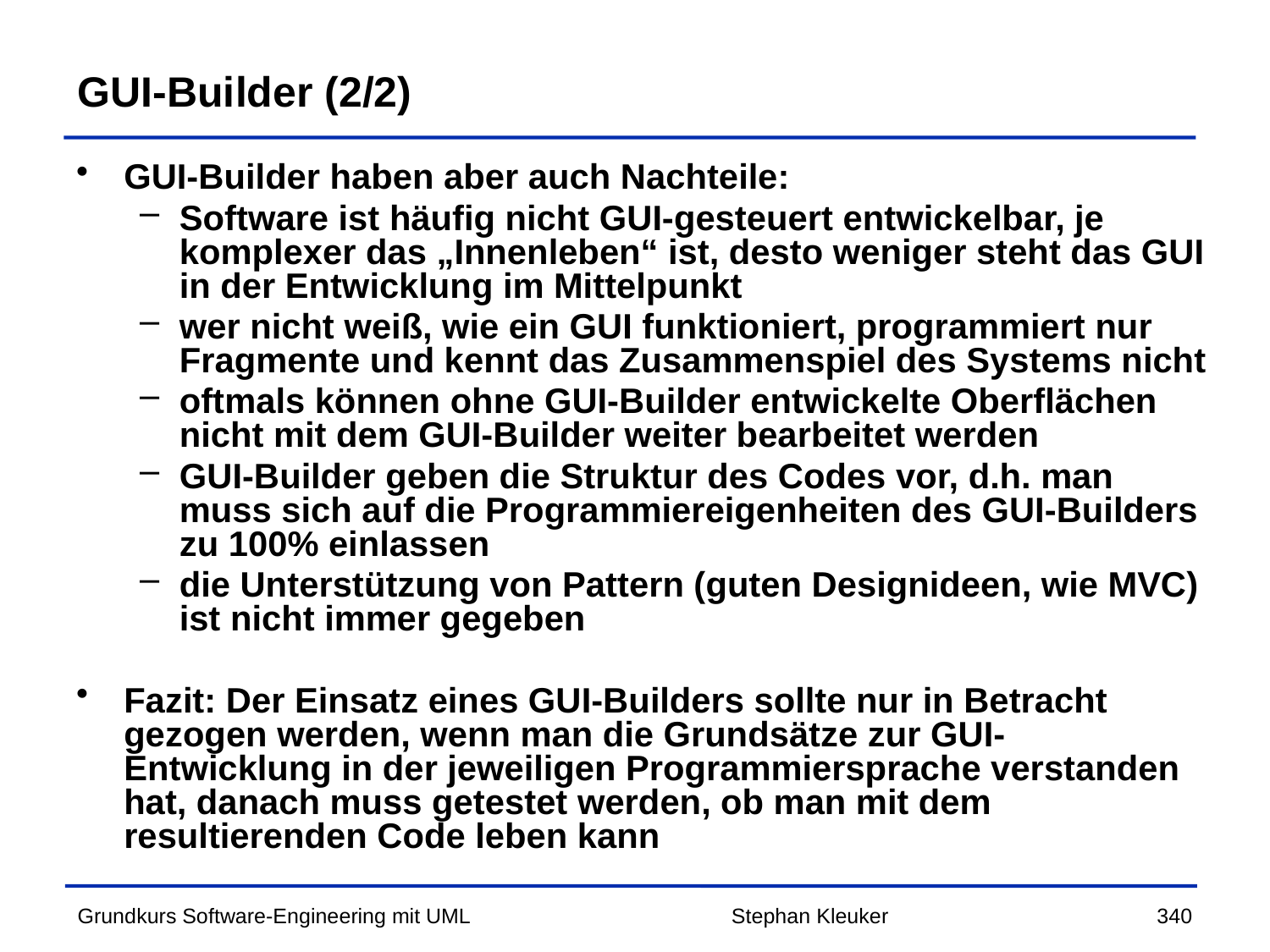

# GUI-Builder (2/2)
GUI-Builder haben aber auch Nachteile:
Software ist häufig nicht GUI-gesteuert entwickelbar, je komplexer das „Innenleben“ ist, desto weniger steht das GUI in der Entwicklung im Mittelpunkt
wer nicht weiß, wie ein GUI funktioniert, programmiert nur Fragmente und kennt das Zusammenspiel des Systems nicht
oftmals können ohne GUI-Builder entwickelte Oberflächen nicht mit dem GUI-Builder weiter bearbeitet werden
GUI-Builder geben die Struktur des Codes vor, d.h. man muss sich auf die Programmiereigenheiten des GUI-Builders zu 100% einlassen
die Unterstützung von Pattern (guten Designideen, wie MVC) ist nicht immer gegeben

Fazit: Der Einsatz eines GUI-Builders sollte nur in Betracht gezogen werden, wenn man die Grundsätze zur GUI-Entwicklung in der jeweiligen Programmiersprache verstanden hat, danach muss getestet werden, ob man mit dem resultierenden Code leben kann
Stephan Kleuker